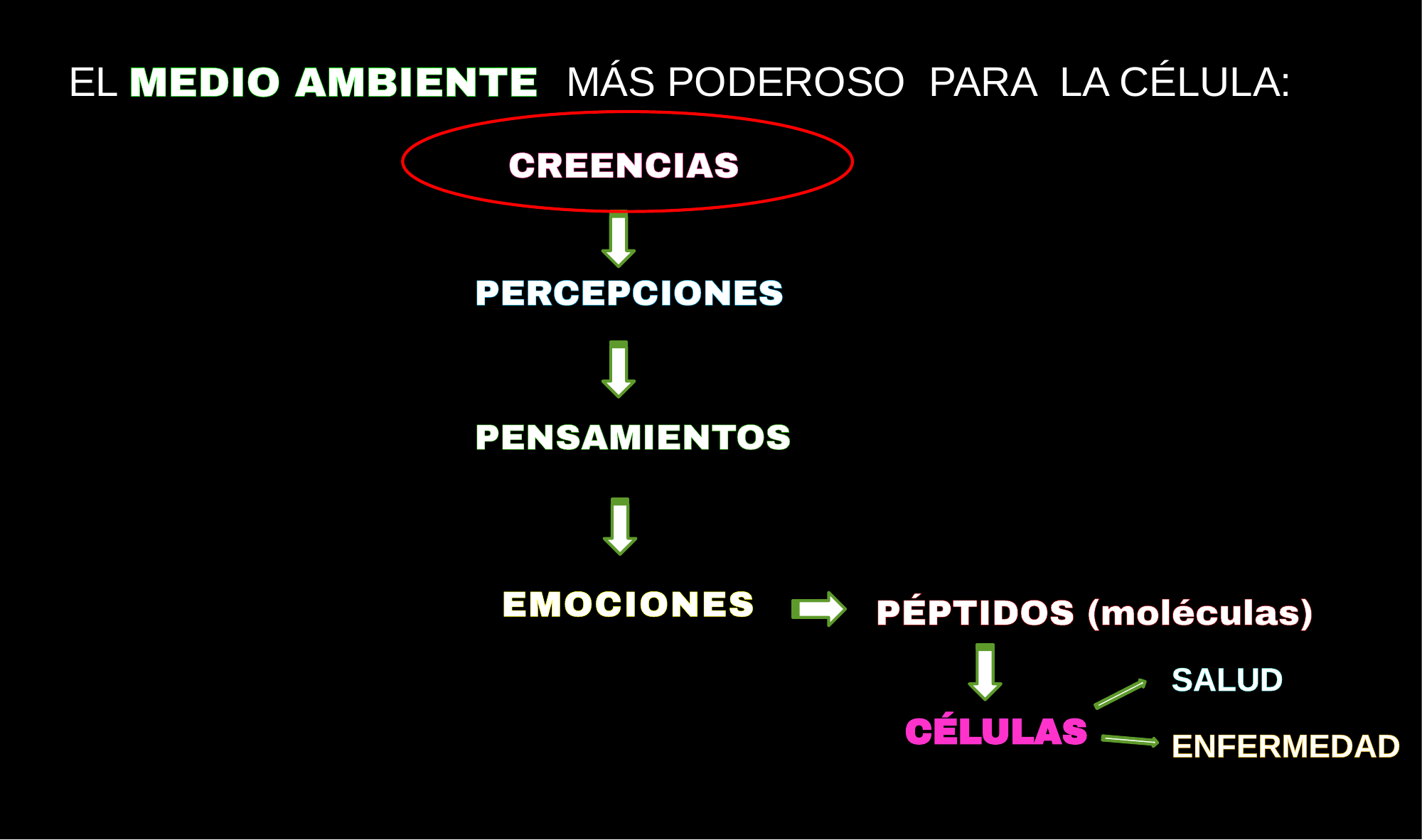

EL MEDIO AMBIENTE  MÁS PODEROSO  PARA  LA CÉLULA:

CREENCIAS

 PERCEPCIONES

PENSAMIENTOS

 EMOCIONES
PÉPTIDOS (moléculas)

SALUD

CÉLULAS
ENFERMEDAD